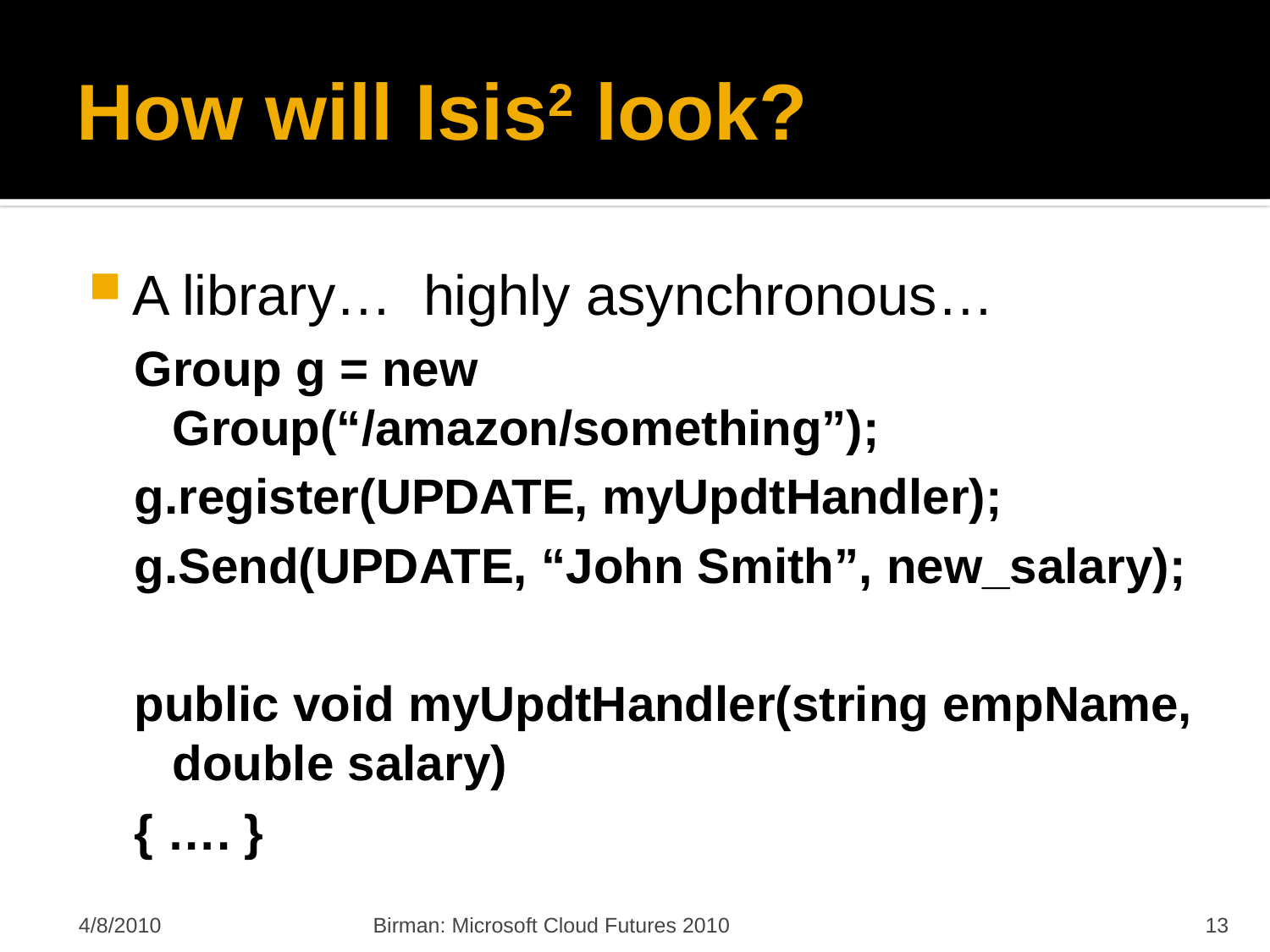

# How will Isis2 look?
A library…  highly asynchronous…
Group g = new Group(“/amazon/something”);
g.register(UPDATE, myUpdtHandler);
g.Send(UPDATE, “John Smith”, new_salary);

public void myUpdtHandler(string empName, double salary)
{ …. }
4/8/2010
Birman: Microsoft Cloud Futures 2010
13